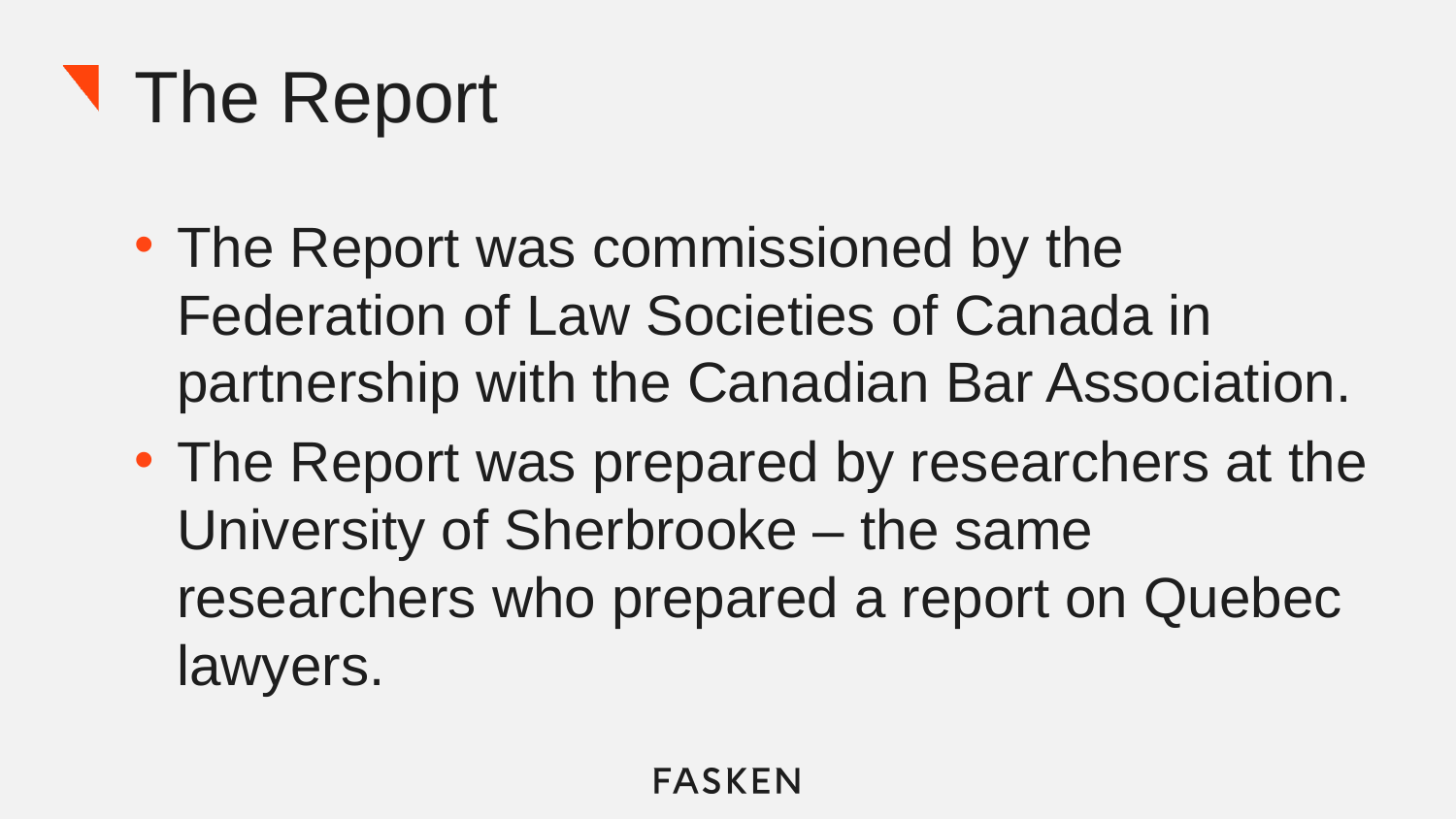

# The Report
The Report was commissioned by the Federation of Law Societies of Canada in partnership with the Canadian Bar Association.
The Report was prepared by researchers at the University of Sherbrooke – the same researchers who prepared a report on Quebec lawyers.